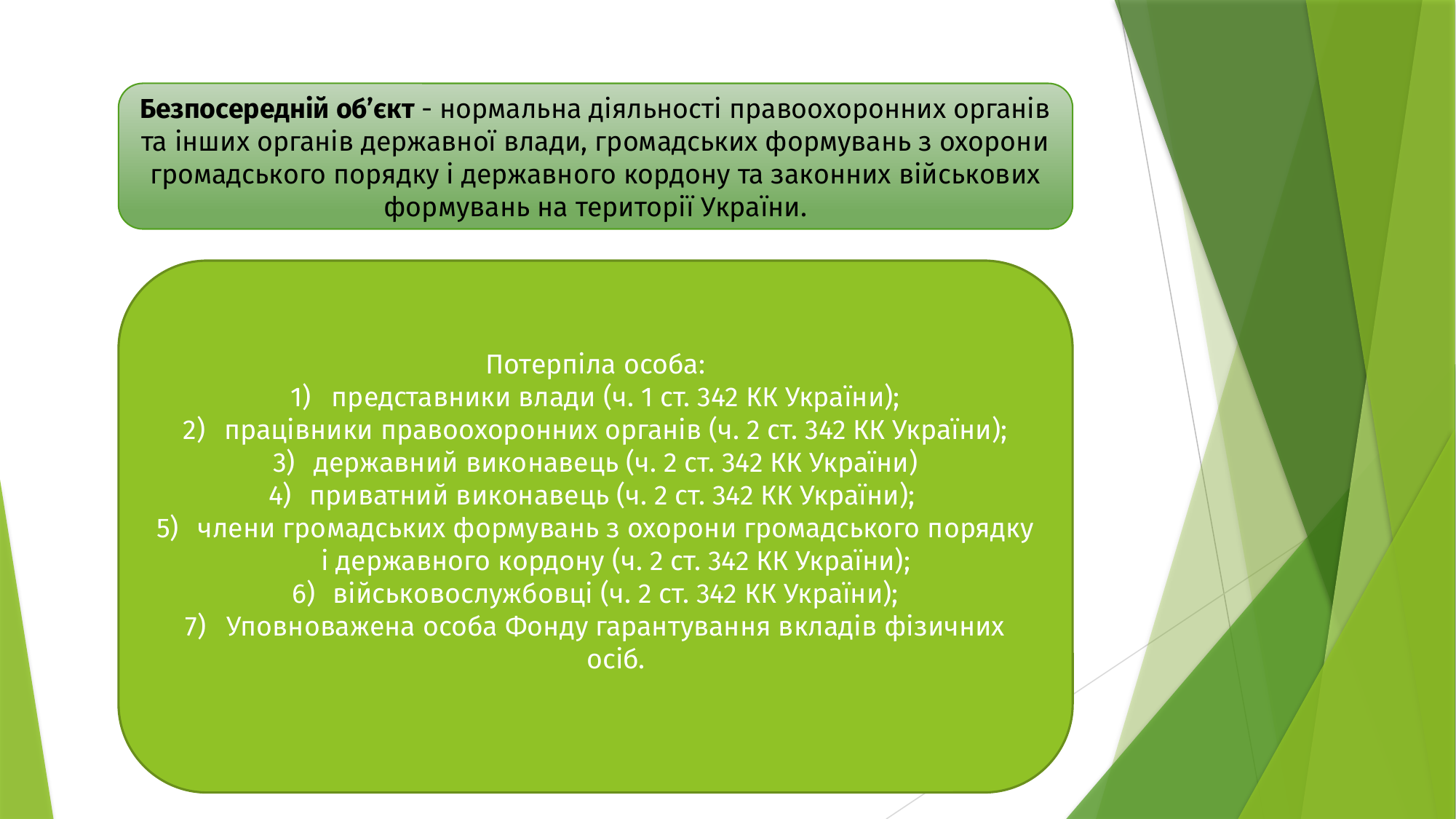

Безпосередній об’єкт - нормальна діяльності правоохоронних органів та інших органів державної влади, громадських формувань з охорони громадського порядку і державного кордону та законних військових формувань на території України.
Потерпіла особа:
представники влади (ч. 1 ст. 342 КК України);
працівники правоохоронних органів (ч. 2 ст. 342 КК України);
державний виконавець (ч. 2 ст. 342 КК України)
приватний виконавець (ч. 2 ст. 342 КК України);
члени громадських формувань з охорони громадського порядку і державного кордону (ч. 2 ст. 342 КК України);
військовослужбовці (ч. 2 ст. 342 КК України);
Уповноважена особа Фонду гарантування вкладів фізичних осіб.